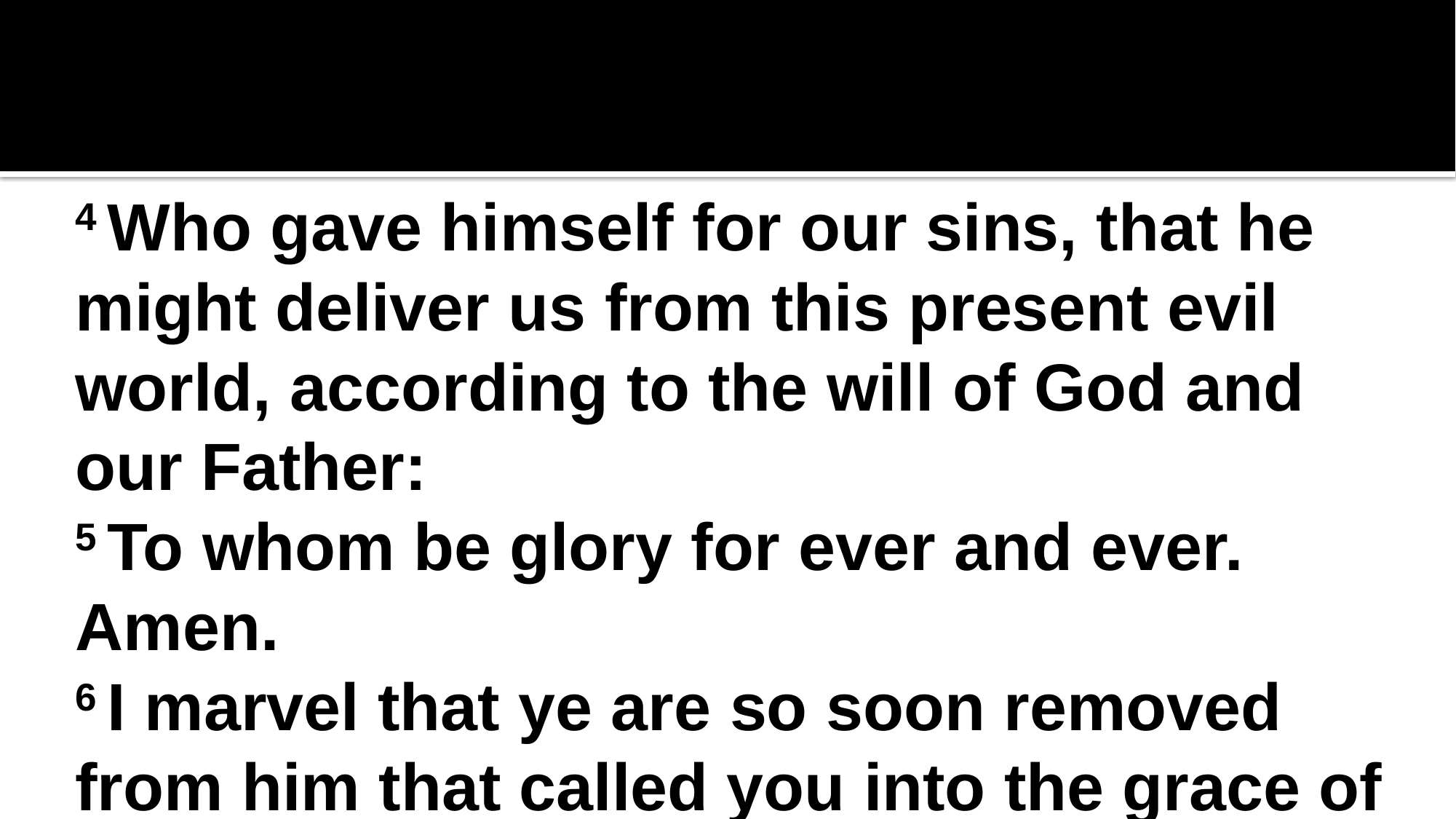

4 Who gave himself for our sins, that he might deliver us from this present evil world, according to the will of God and our Father:
5 To whom be glory for ever and ever. Amen.
6 I marvel that ye are so soon removed from him that called you into the grace of Christ unto another gospel: